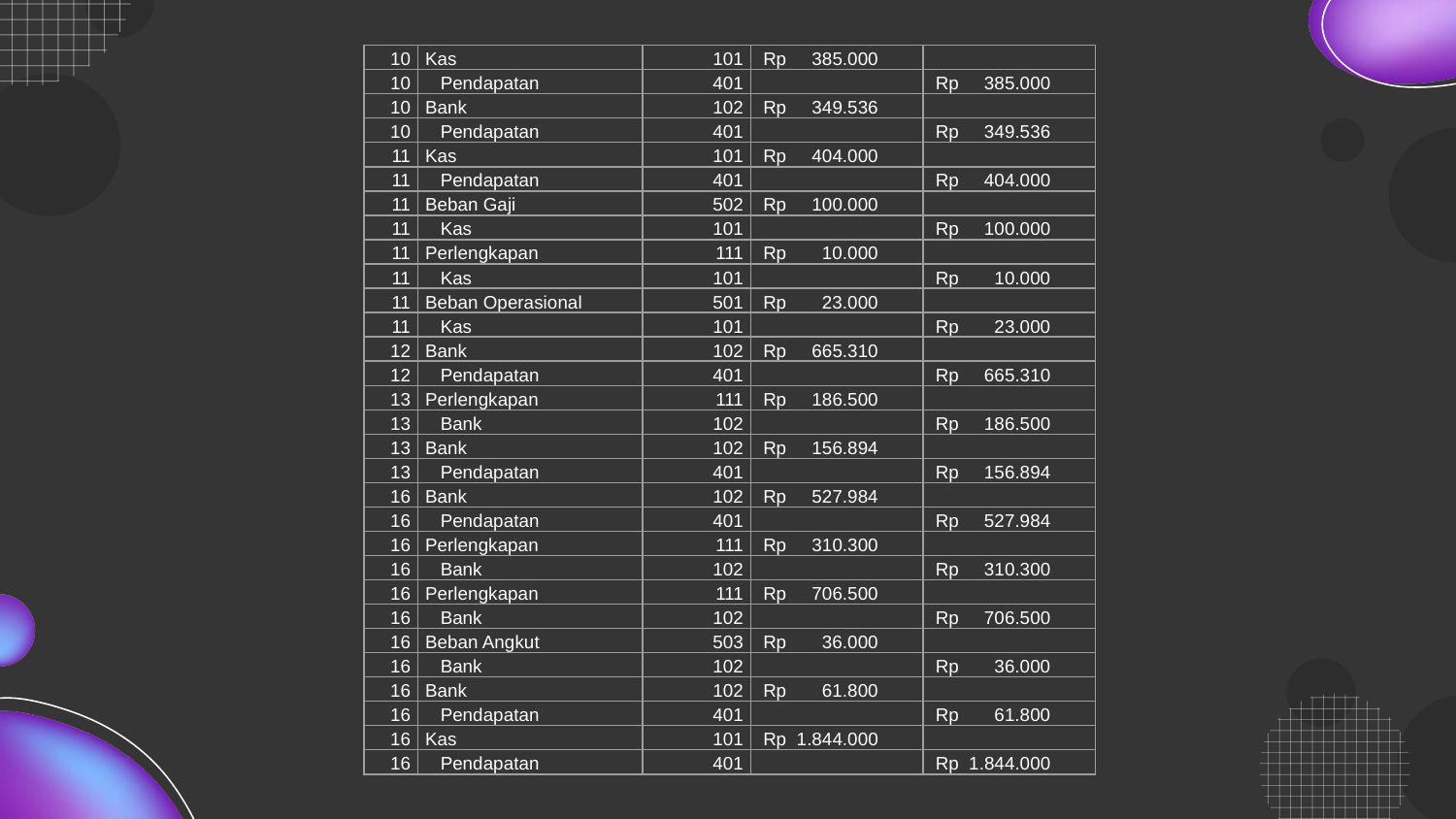

| 10 | Kas | 101 | Rp 385.000 |  |
| --- | --- | --- | --- | --- |
| 10 | Pendapatan | 401 |  | Rp 385.000 |
| 10 | Bank | 102 | Rp 349.536 |  |
| 10 | Pendapatan | 401 |  | Rp 349.536 |
| 11 | Kas | 101 | Rp 404.000 |  |
| 11 | Pendapatan | 401 |  | Rp 404.000 |
| 11 | Beban Gaji | 502 | Rp 100.000 |  |
| 11 | Kas | 101 |  | Rp 100.000 |
| 11 | Perlengkapan | 111 | Rp 10.000 |  |
| 11 | Kas | 101 |  | Rp 10.000 |
| 11 | Beban Operasional | 501 | Rp 23.000 |  |
| 11 | Kas | 101 |  | Rp 23.000 |
| 12 | Bank | 102 | Rp 665.310 |  |
| 12 | Pendapatan | 401 |  | Rp 665.310 |
| 13 | Perlengkapan | 111 | Rp 186.500 |  |
| 13 | Bank | 102 |  | Rp 186.500 |
| 13 | Bank | 102 | Rp 156.894 |  |
| 13 | Pendapatan | 401 |  | Rp 156.894 |
| 16 | Bank | 102 | Rp 527.984 |  |
| 16 | Pendapatan | 401 |  | Rp 527.984 |
| 16 | Perlengkapan | 111 | Rp 310.300 |  |
| 16 | Bank | 102 |  | Rp 310.300 |
| 16 | Perlengkapan | 111 | Rp 706.500 |  |
| 16 | Bank | 102 |  | Rp 706.500 |
| 16 | Beban Angkut | 503 | Rp 36.000 |  |
| 16 | Bank | 102 |  | Rp 36.000 |
| 16 | Bank | 102 | Rp 61.800 |  |
| 16 | Pendapatan | 401 |  | Rp 61.800 |
| 16 | Kas | 101 | Rp 1.844.000 |  |
| 16 | Pendapatan | 401 |  | Rp 1.844.000 |